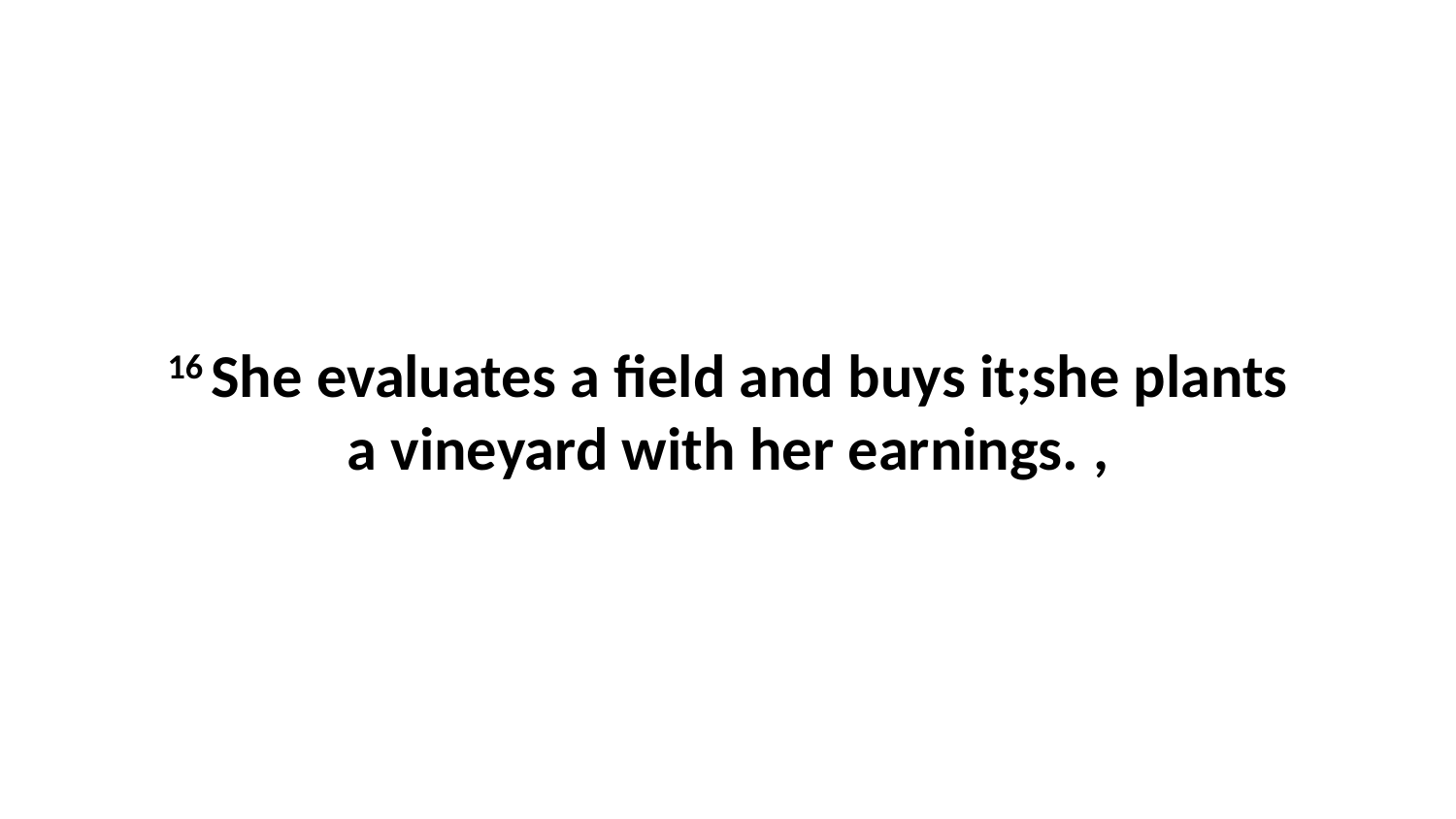

16 She evaluates a field and buys it;she plants a vineyard with her earnings. ,